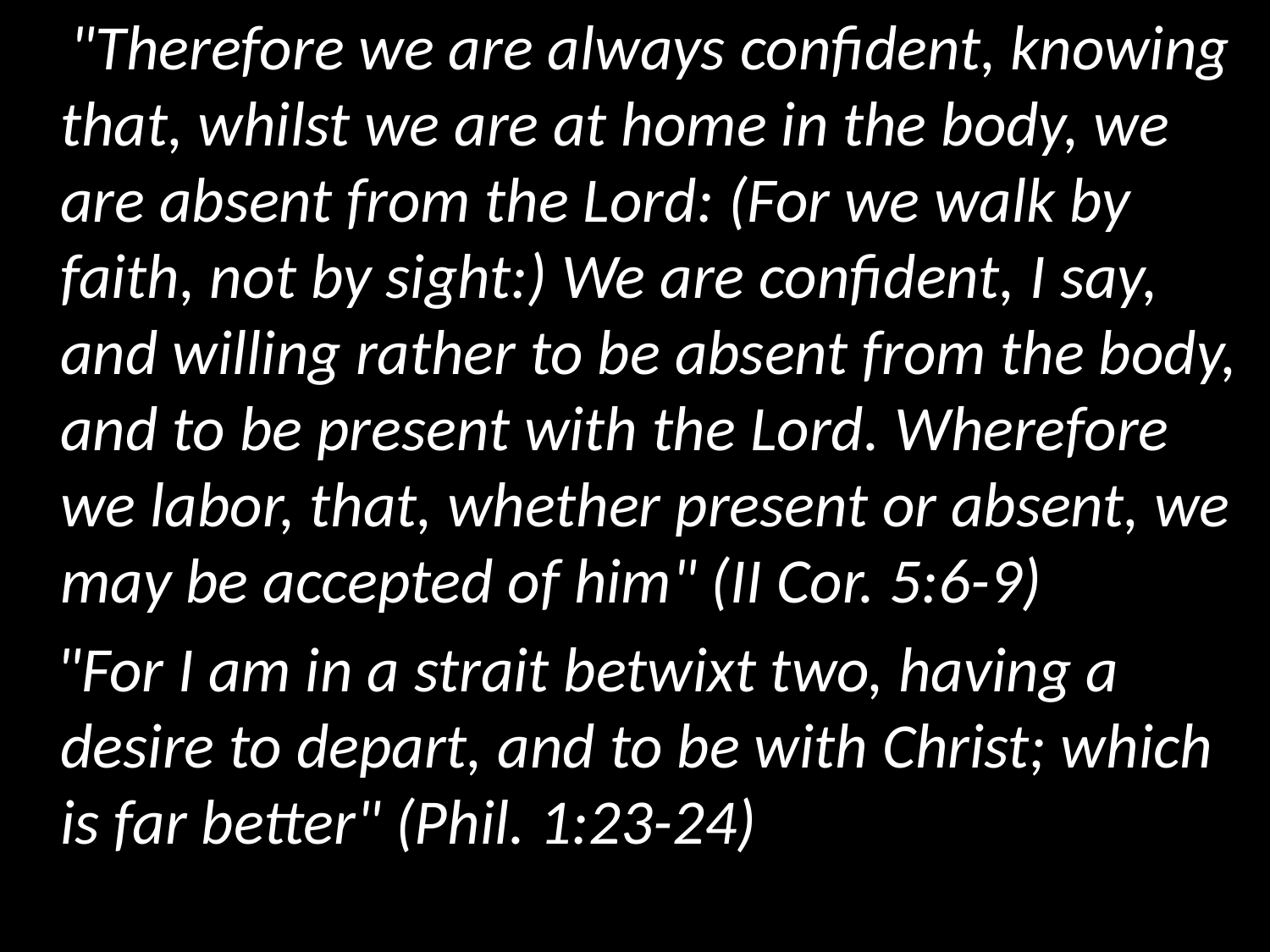

"Therefore we are always confident, knowing that, whilst we are at home in the body, we are absent from the Lord: (For we walk by faith, not by sight:) We are confident, I say, and willing rather to be absent from the body, and to be present with the Lord. Wherefore we labor, that, whether present or absent, we may be accepted of him" (II Cor. 5:6-9)
   "For I am in a strait betwixt two, having a desire to depart, and to be with Christ; which is far better" (Phil. 1:23-24)